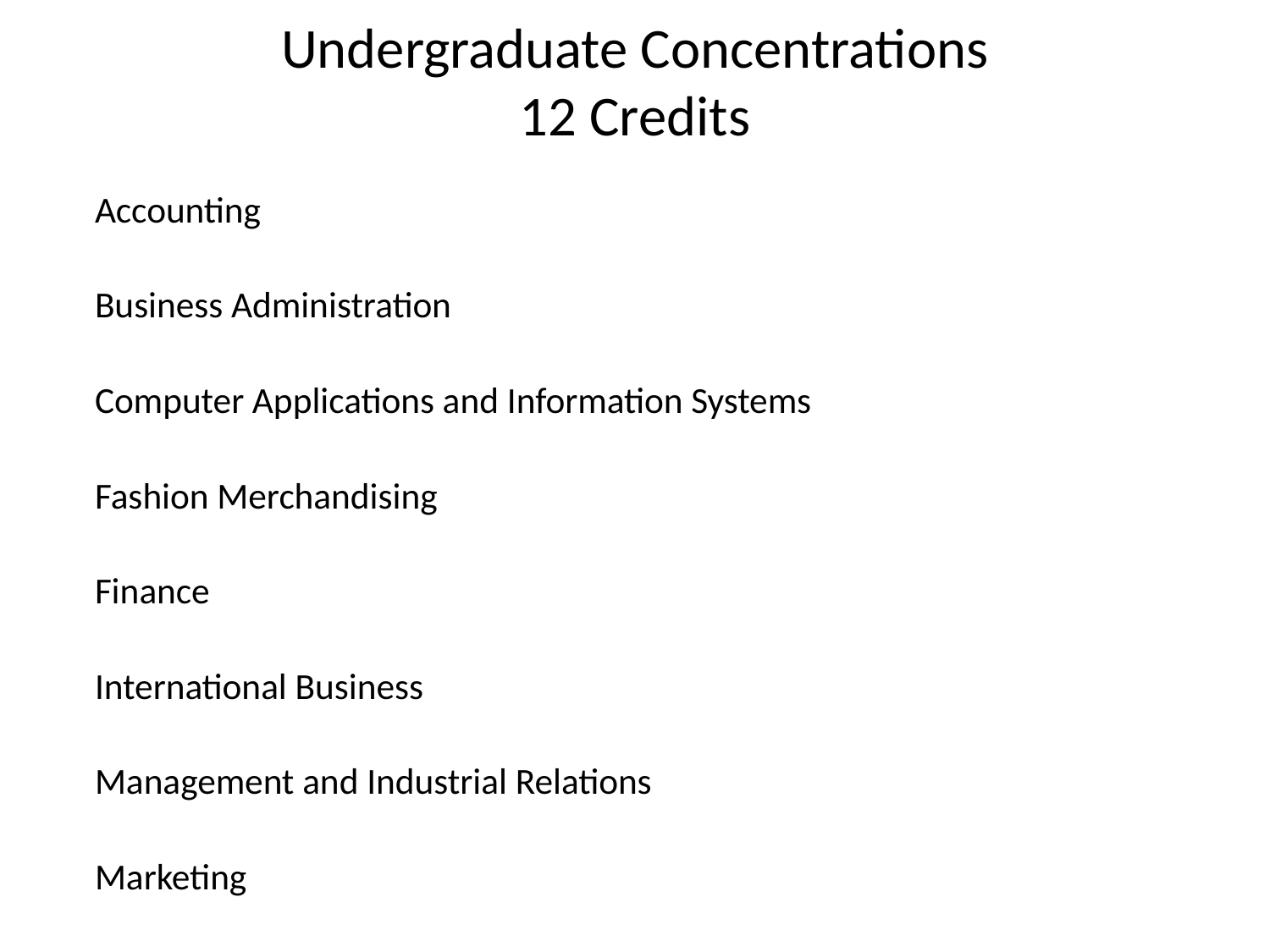

# Undergraduate Concentrations 12 Credits
	Accounting
Business Administration
Computer Applications and Information Systems
Fashion Merchandising
Finance
International Business
Management and Industrial Relations
Marketing